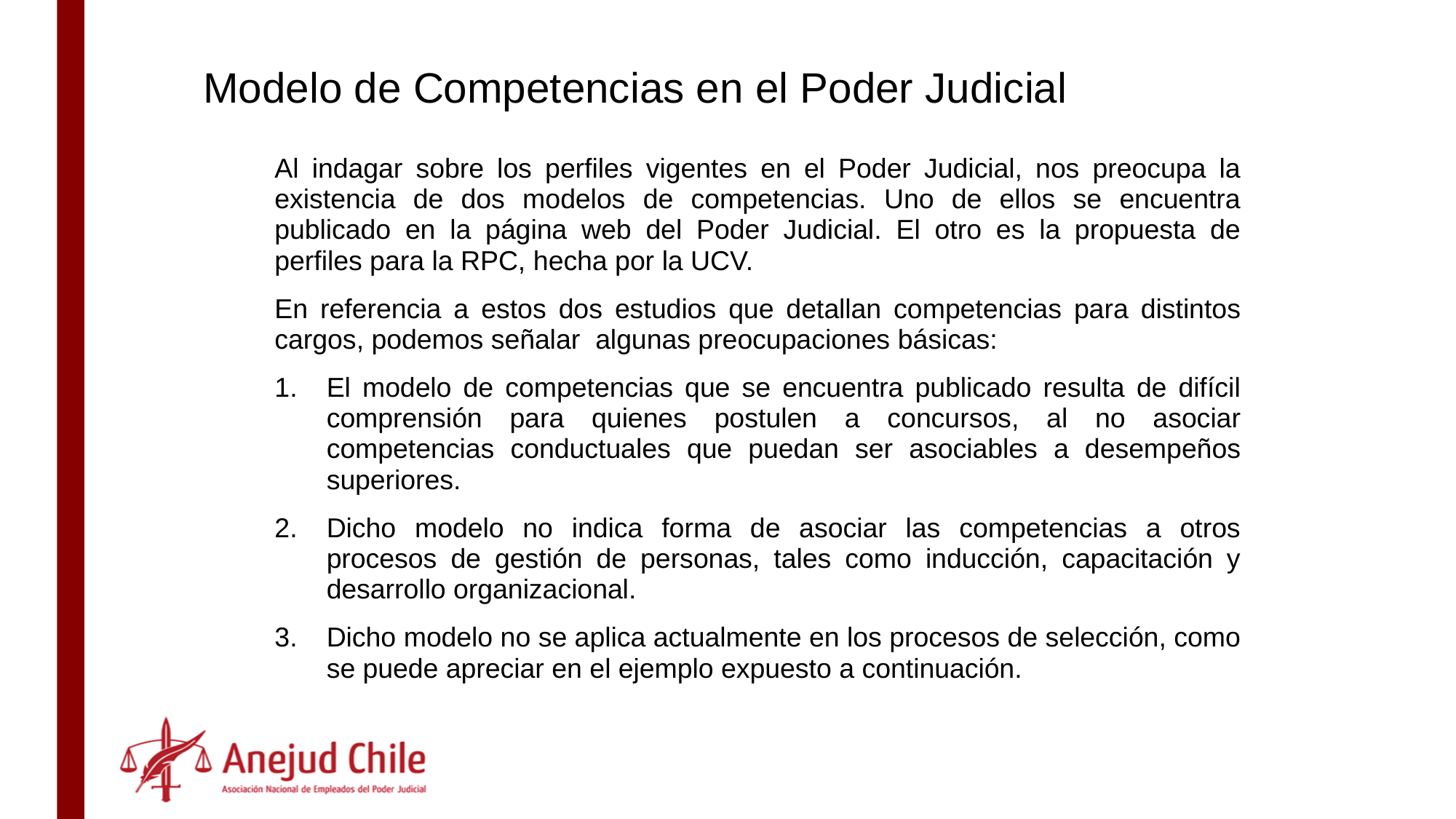

# Modelo de Competencias en el Poder Judicial
Al indagar sobre los perfiles vigentes en el Poder Judicial, nos preocupa la existencia de dos modelos de competencias. Uno de ellos se encuentra publicado en la página web del Poder Judicial. El otro es la propuesta de perfiles para la RPC, hecha por la UCV.
En referencia a estos dos estudios que detallan competencias para distintos cargos, podemos señalar  algunas preocupaciones básicas:
El modelo de competencias que se encuentra publicado resulta de difícil comprensión para quienes postulen a concursos, al no asociar competencias conductuales que puedan ser asociables a desempeños superiores.
Dicho modelo no indica forma de asociar las competencias a otros procesos de gestión de personas, tales como inducción, capacitación y desarrollo organizacional.
Dicho modelo no se aplica actualmente en los procesos de selección, como se puede apreciar en el ejemplo expuesto a continuación.